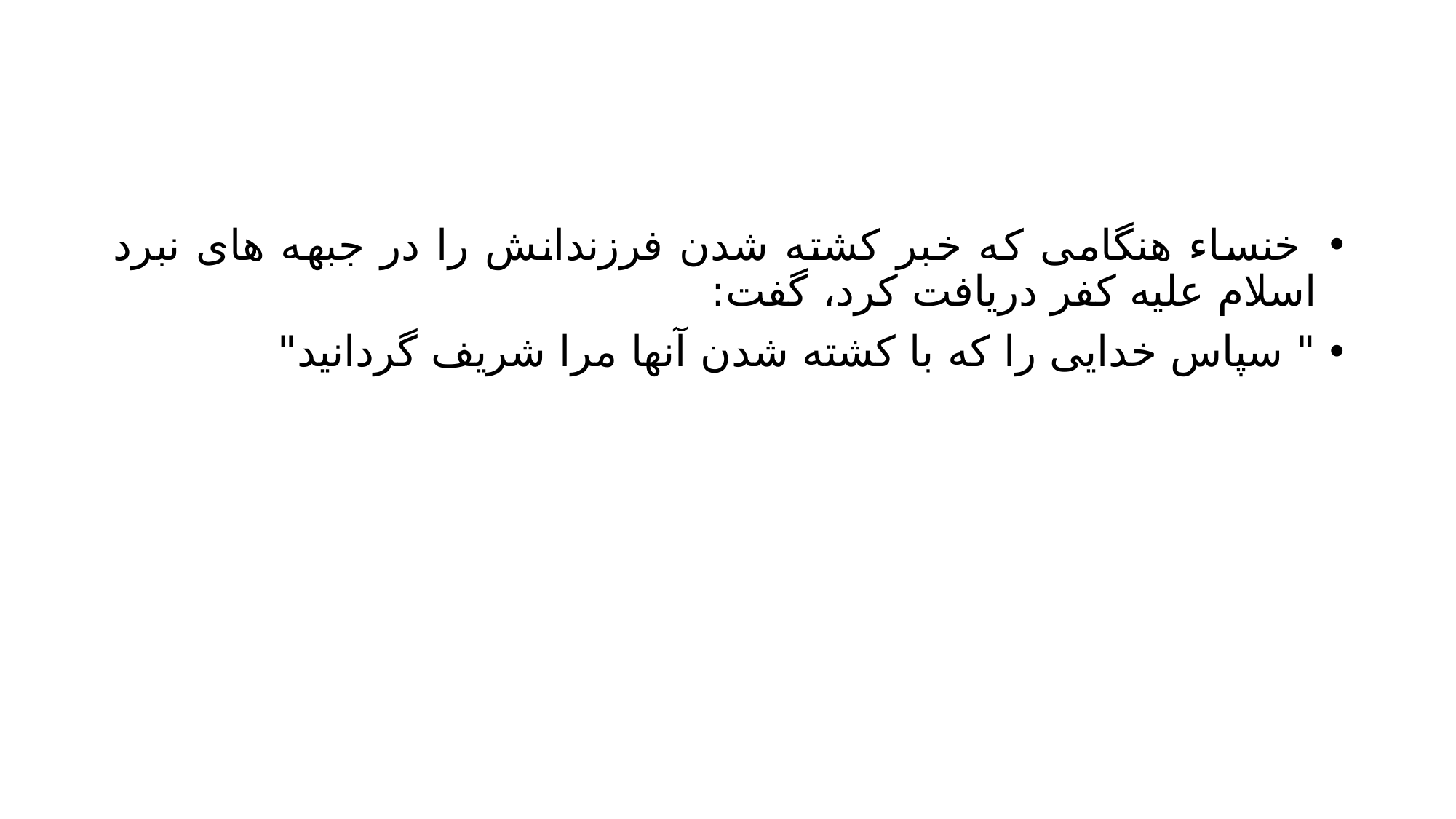

#
 خنساء هنگامی که خبر کشته شدن فرزندانش را در جبهه های نبرد اسلام علیه کفر دریافت کرد، گفت:
" سپاس خدایی را که با کشته شدن آنها مرا شریف گردانید"